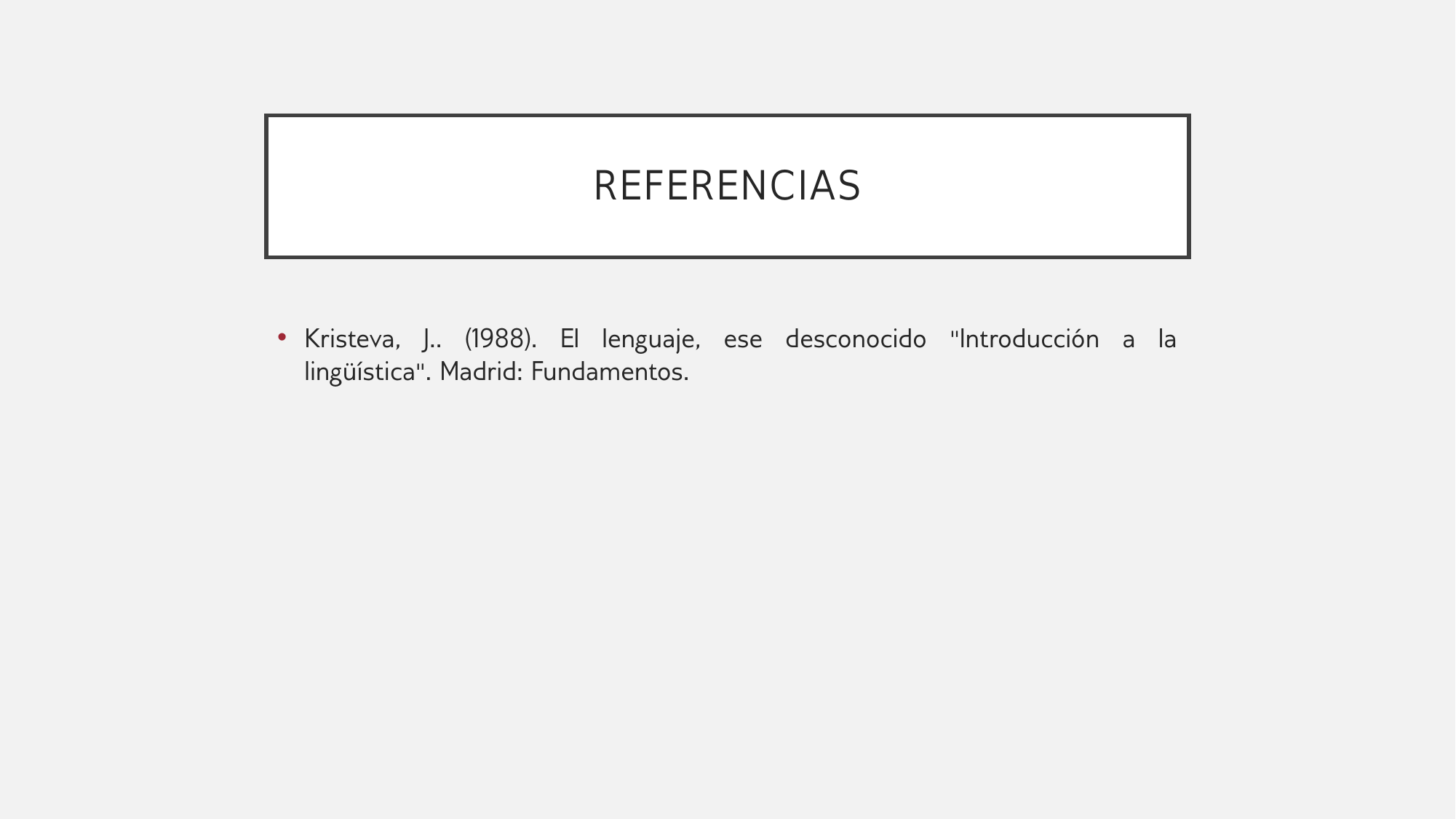

# Referencias
Kristeva, J.. (1988). El lenguaje, ese desconocido "Introducción a la lingüística". Madrid: Fundamentos.